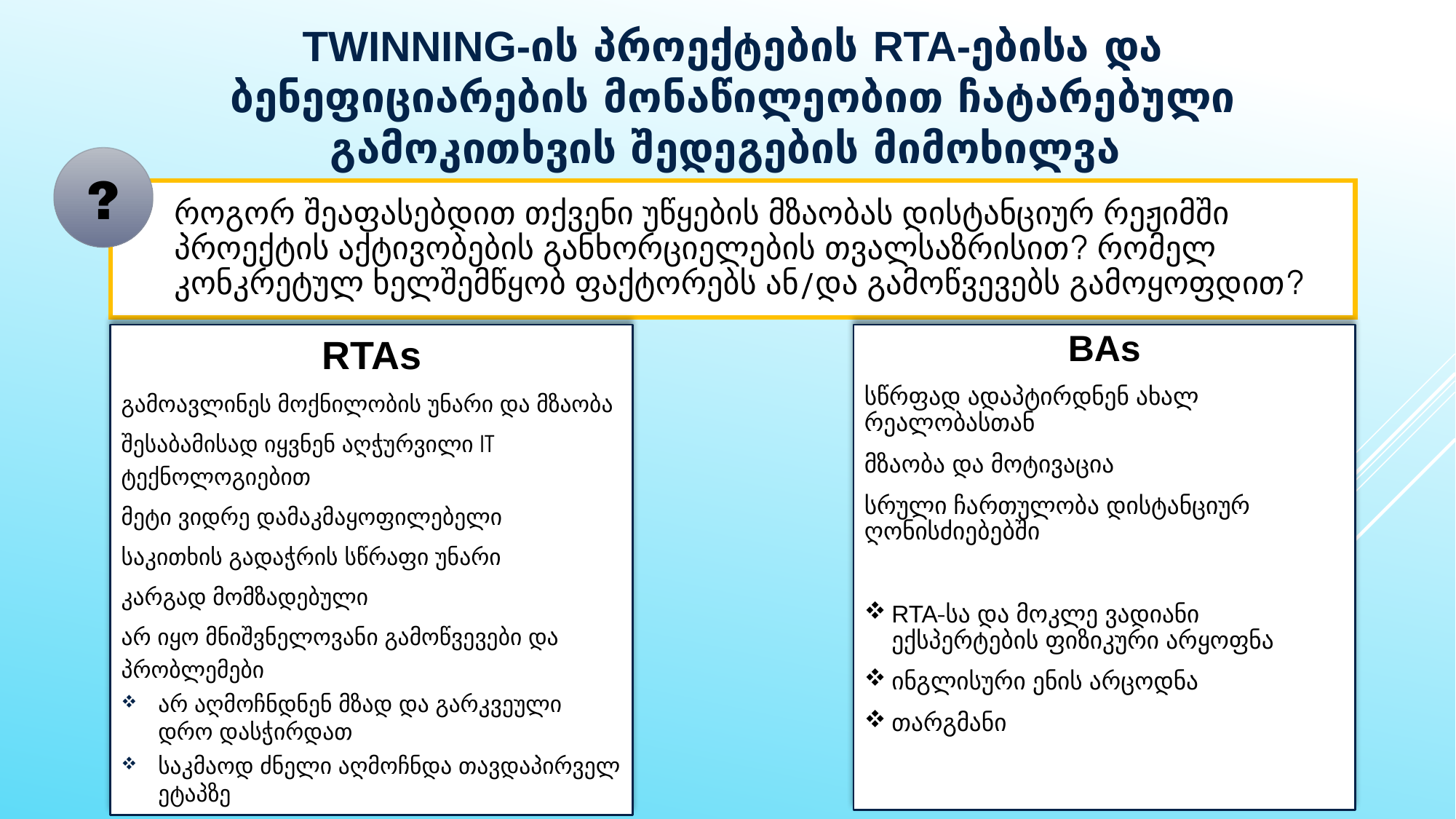

# Twinning-ის პროექტების RTA-ებისა და ბენეფიციარების მონაწილეობით ჩატარებული გამოკითხვის შედეგების მიმოხილვა
?
როგორ შეაფასებდით თქვენი უწყების მზაობას დისტანციურ რეჟიმში პროექტის აქტივობების განხორციელების თვალსაზრისით? რომელ კონკრეტულ ხელშემწყობ ფაქტორებს ან/და გამოწვევებს გამოყოფდით?
RTAs
გამოავლინეს მოქნილობის უნარი და მზაობა
შესაბამისად იყვნენ აღჭურვილი IT ტექნოლოგიებით
მეტი ვიდრე დამაკმაყოფილებელი
საკითხის გადაჭრის სწრაფი უნარი
კარგად მომზადებული
არ იყო მნიშვნელოვანი გამოწვევები და პრობლემები
არ აღმოჩნდნენ მზად და გარკვეული დრო დასჭირდათ
საკმაოდ ძნელი აღმოჩნდა თავდაპირველ ეტაპზე

BAs
სწრფად ადაპტირდნენ ახალ რეალობასთან
მზაობა და მოტივაცია
სრული ჩართულობა დისტანციურ ღონისძიებებში

RTA-სა და მოკლე ვადიანი ექსპერტების ფიზიკური არყოფნა
ინგლისური ენის არცოდნა
თარგმანი